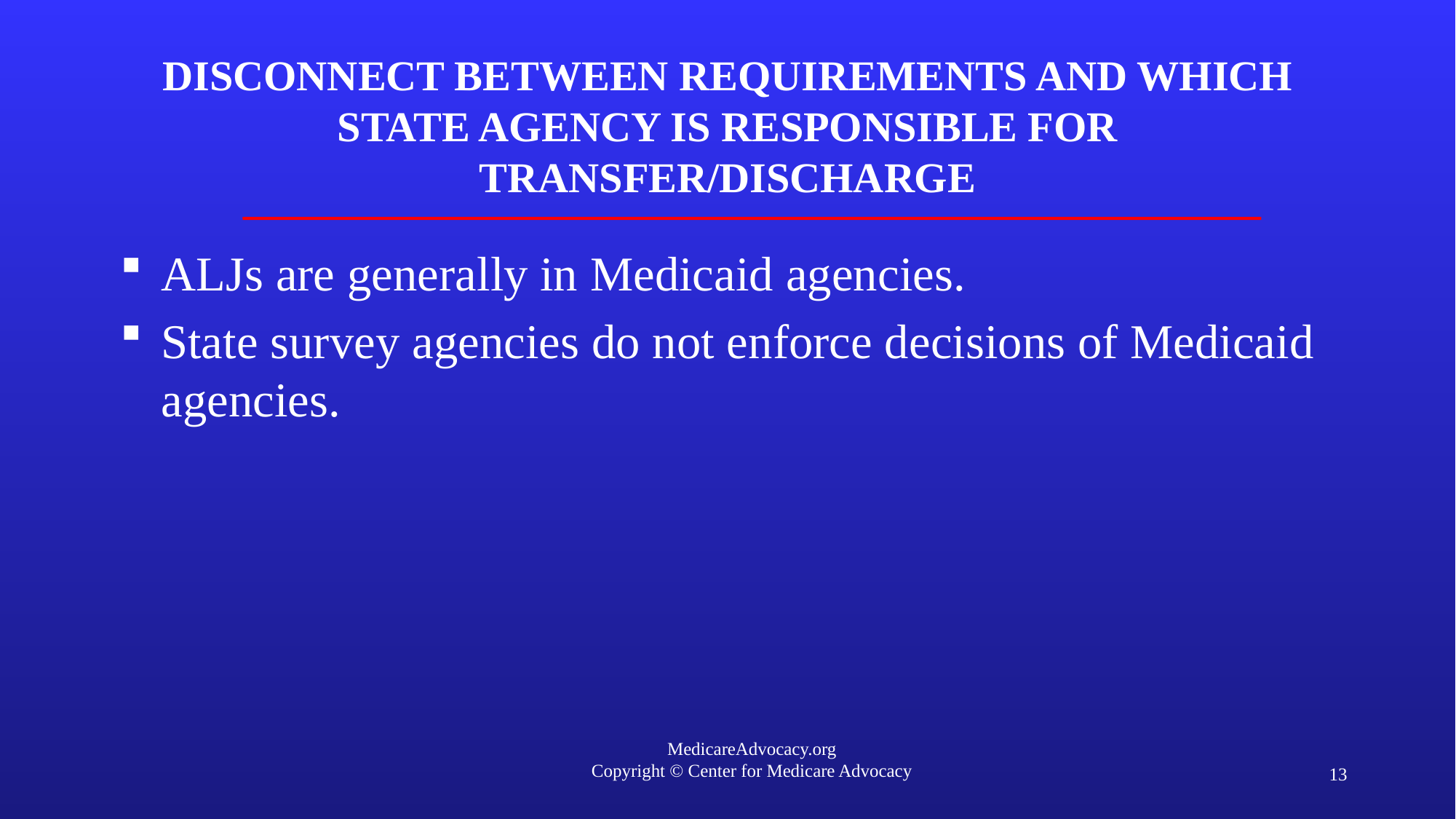

# disconnect between requirements and which state agency is responsible for transfer/discharge
ALJs are generally in Medicaid agencies.
State survey agencies do not enforce decisions of Medicaid agencies.
13